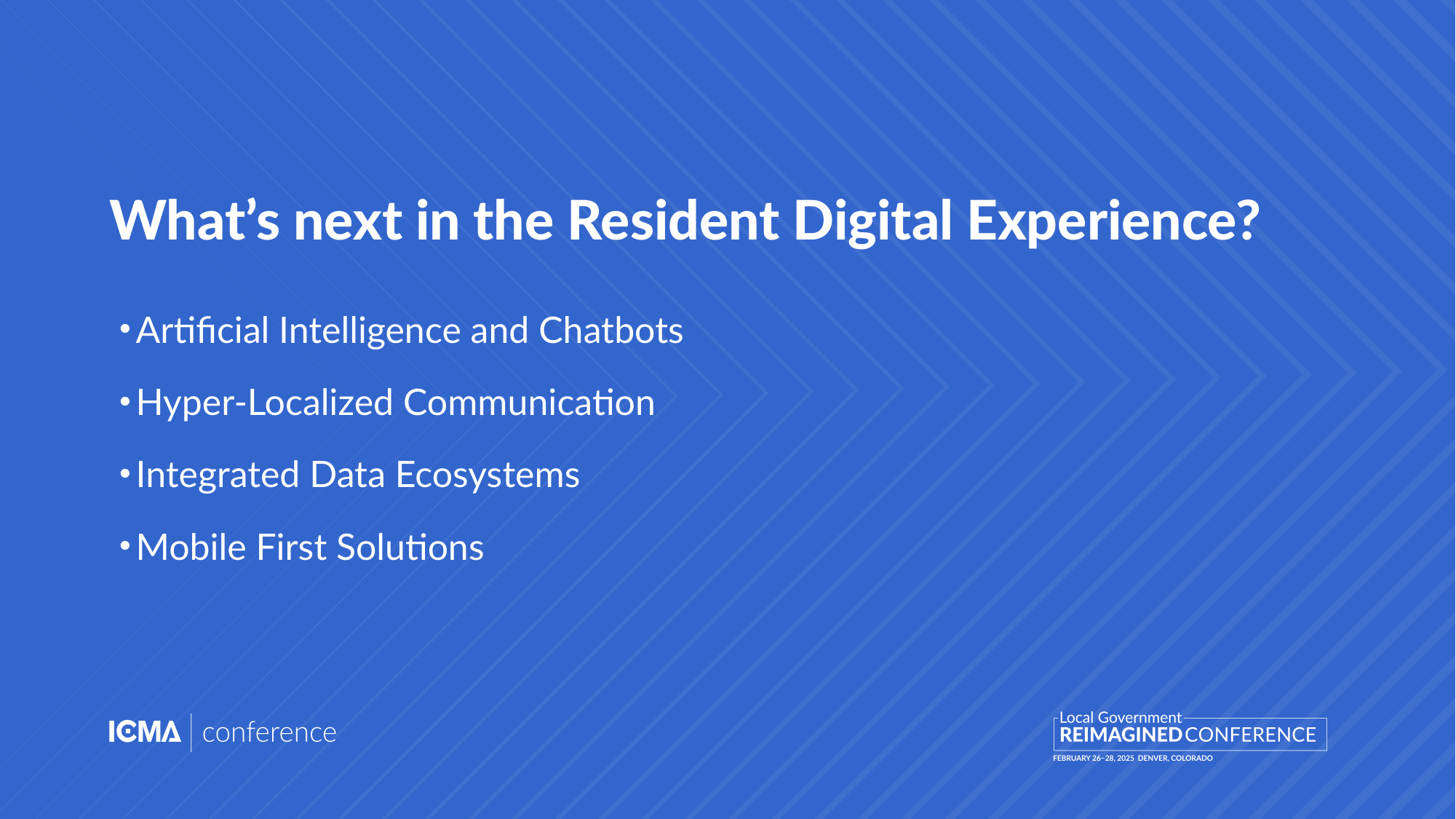

# What’s next in the Resident Digital Experience?
Artificial Intelligence and Chatbots
Hyper-Localized Communication
Integrated Data Ecosystems
Mobile First Solutions